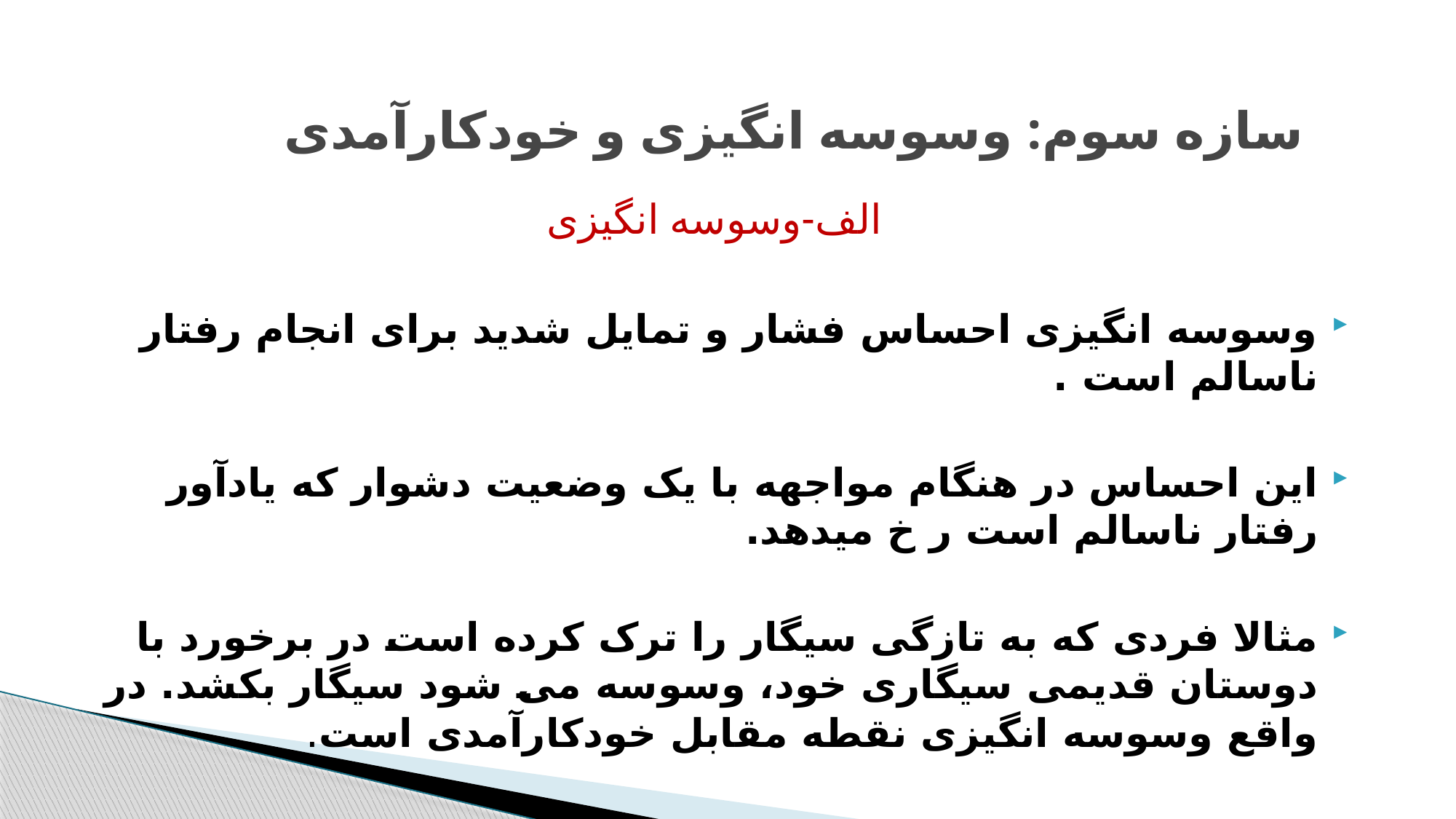

# سازه سوم: وسوسه انگیزی و خودکارآمدی
الف-وسوسه انگیزی

وسوسه انگیزی احساس فشار و تمایل شدید برای انجام رفتار ناسالم است .

این احساس در هنگام مواجهه با یک وضعیت دشوار که یادآور رفتار ناسالم است ر خ میدهد.

مثالا فردی که به تازگی سیگار را ترک کرده است در برخورد با دوستان قدیمی سیگاری خود، وسوسه می شود سیگار بکشد. در واقع وسوسه انگیزی نقطه مقابل خودکارآمدی است.